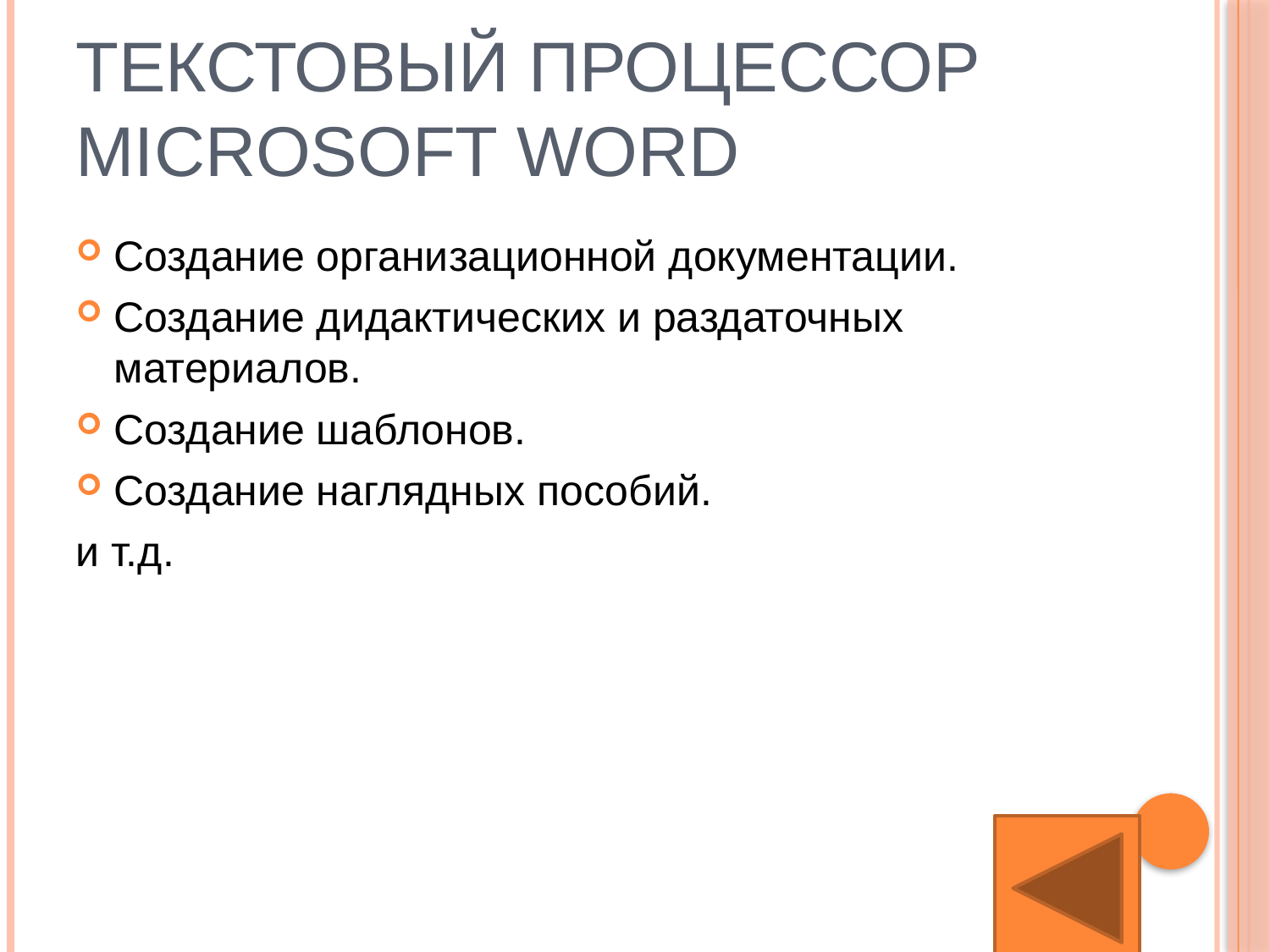

# Текстовый процессор Microsoft Word
Создание организационной документации.
Создание дидактических и раздаточных материалов.
Создание шаблонов.
Создание наглядных пособий.
и т.д.